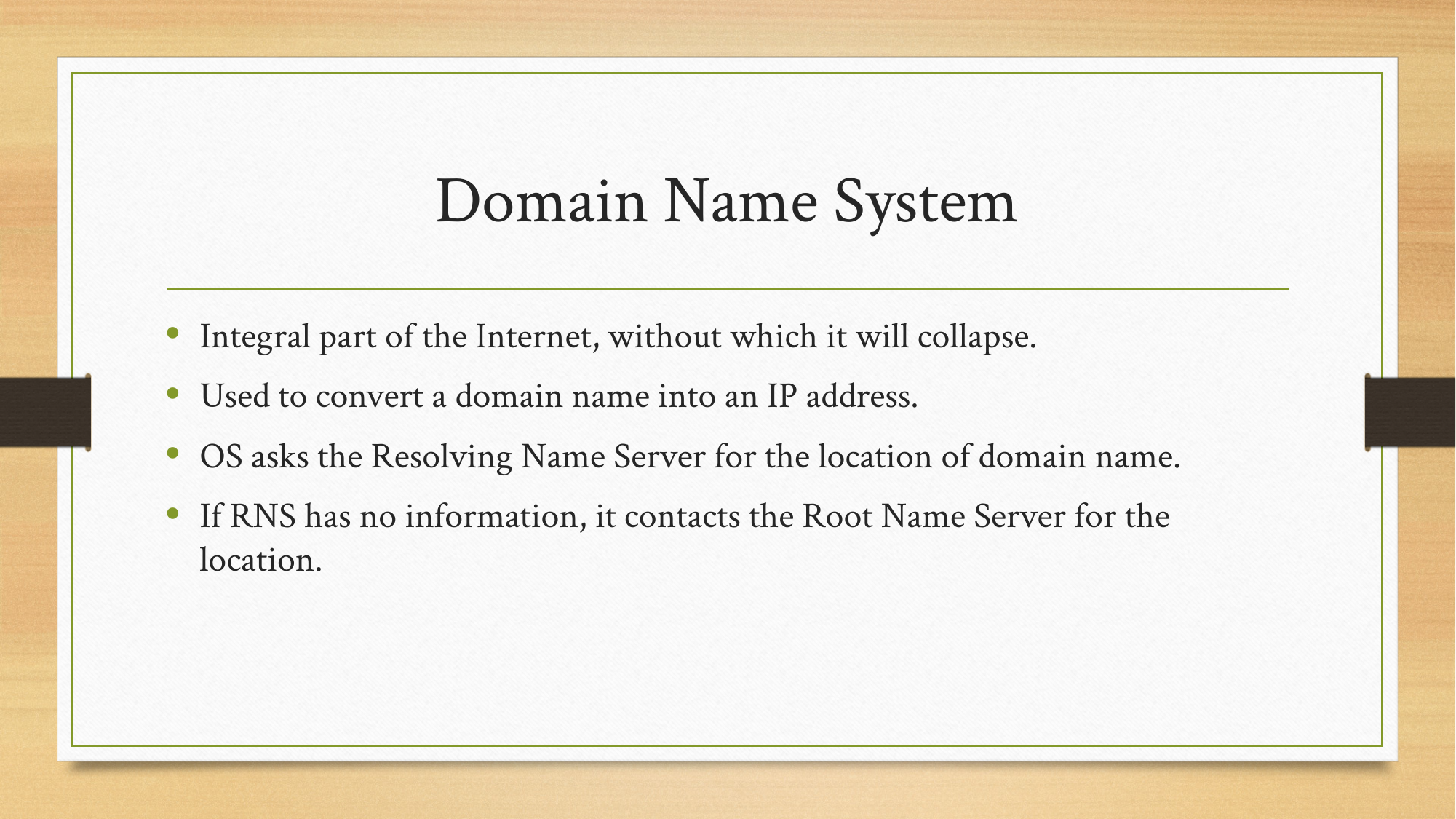

# Domain Name System
Integral part of the Internet, without which it will collapse.
Used to convert a domain name into an IP address.
OS asks the Resolving Name Server for the location of domain name.
If RNS has no information, it contacts the Root Name Server for the location.